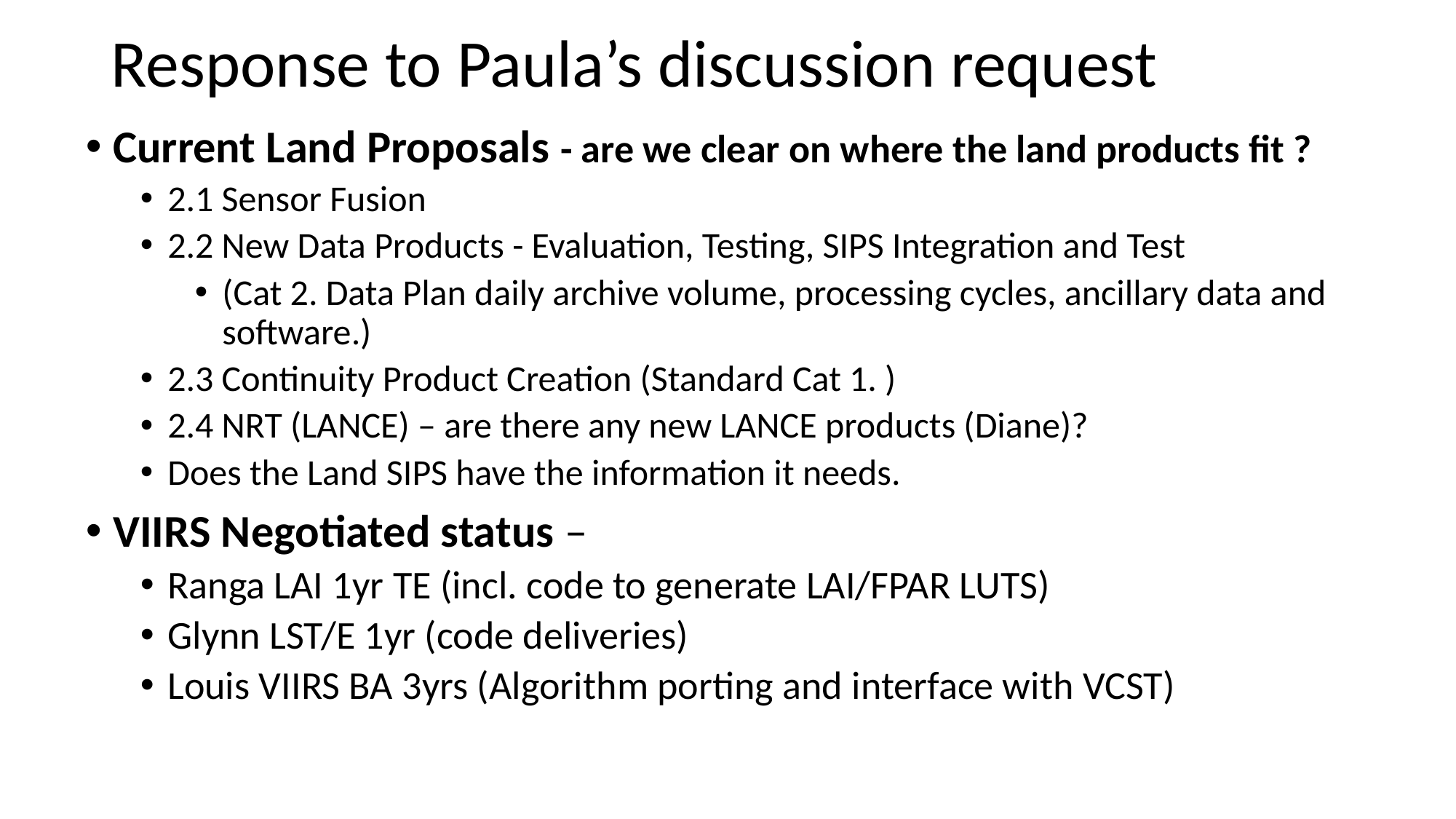

# Response to Paula’s discussion request
Current Land Proposals - are we clear on where the land products fit ?
2.1 Sensor Fusion
2.2 New Data Products - Evaluation, Testing, SIPS Integration and Test
(Cat 2. Data Plan daily archive volume, processing cycles, ancillary data and software.)
2.3 Continuity Product Creation (Standard Cat 1. )
2.4 NRT (LANCE) – are there any new LANCE products (Diane)?
Does the Land SIPS have the information it needs.
VIIRS Negotiated status –
Ranga LAI 1yr TE (incl. code to generate LAI/FPAR LUTS)
Glynn LST/E 1yr (code deliveries)
Louis VIIRS BA 3yrs (Algorithm porting and interface with VCST)